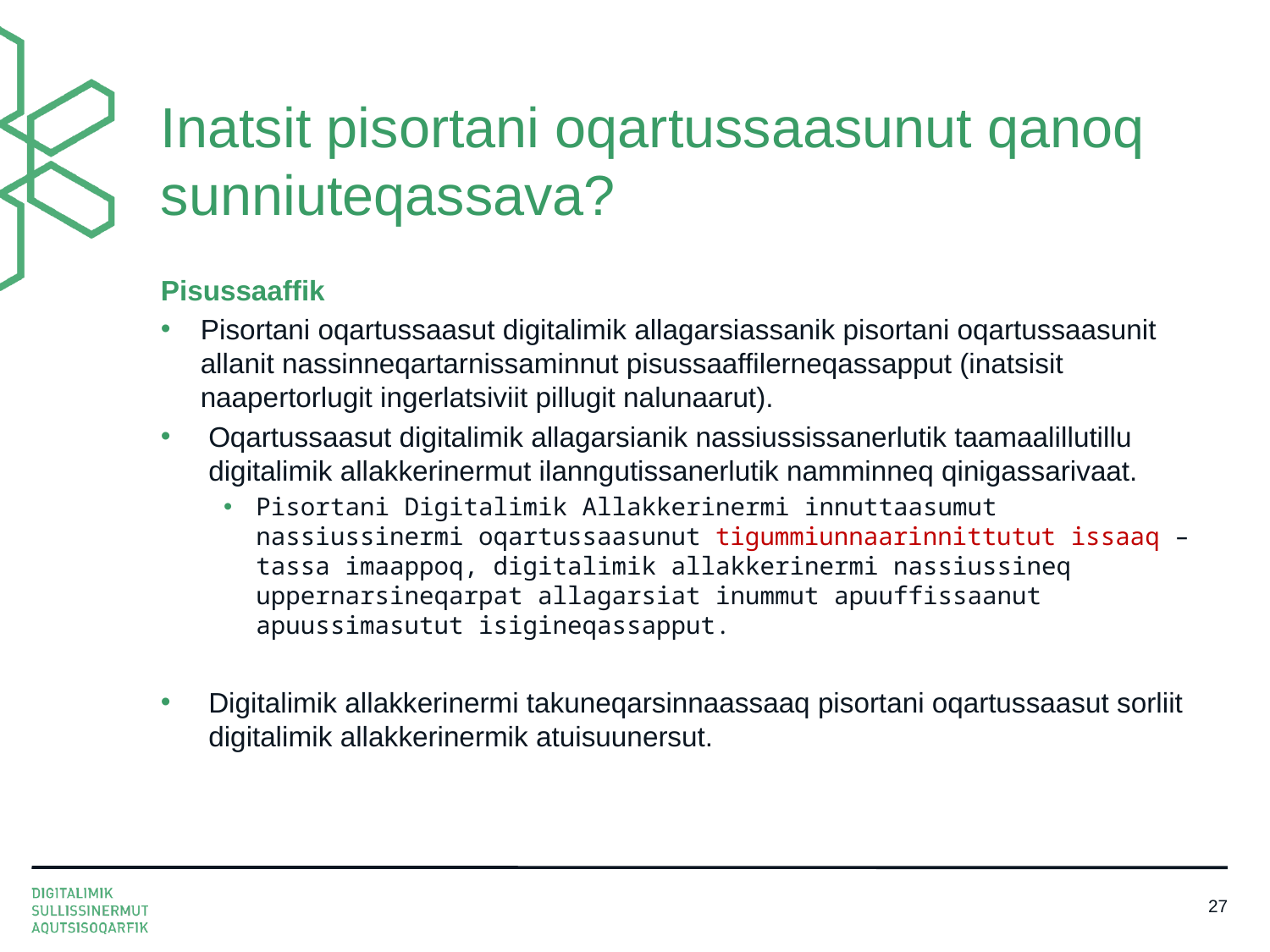

# Inatsit pisortani oqartussaasunut qanoq sunniuteqassava?
Pisussaaffik
Pisortani oqartussaasut digitalimik allagarsiassanik pisortani oqartussaasunit allanit nassinneqartarnissaminnut pisussaaffilerneqassapput (inatsisit naapertorlugit ingerlatsiviit pillugit nalunaarut).
Oqartussaasut digitalimik allagarsianik nassiussissanerlutik taamaalillutillu digitalimik allakkerinermut ilanngutissanerlutik namminneq qinigassarivaat.
Pisortani Digitalimik Allakkerinermi innuttaasumut nassiussinermi oqartussaasunut tigummiunnaarinnittutut issaaq – tassa imaappoq, digitalimik allakkerinermi nassiussineq uppernarsineqarpat allagarsiat inummut apuuffissaanut apuussimasutut isigineqassapput.

Digitalimik allakkerinermi takuneqarsinnaassaaq pisortani oqartussaasut sorliit digitalimik allakkerinermik atuisuunersut.

27